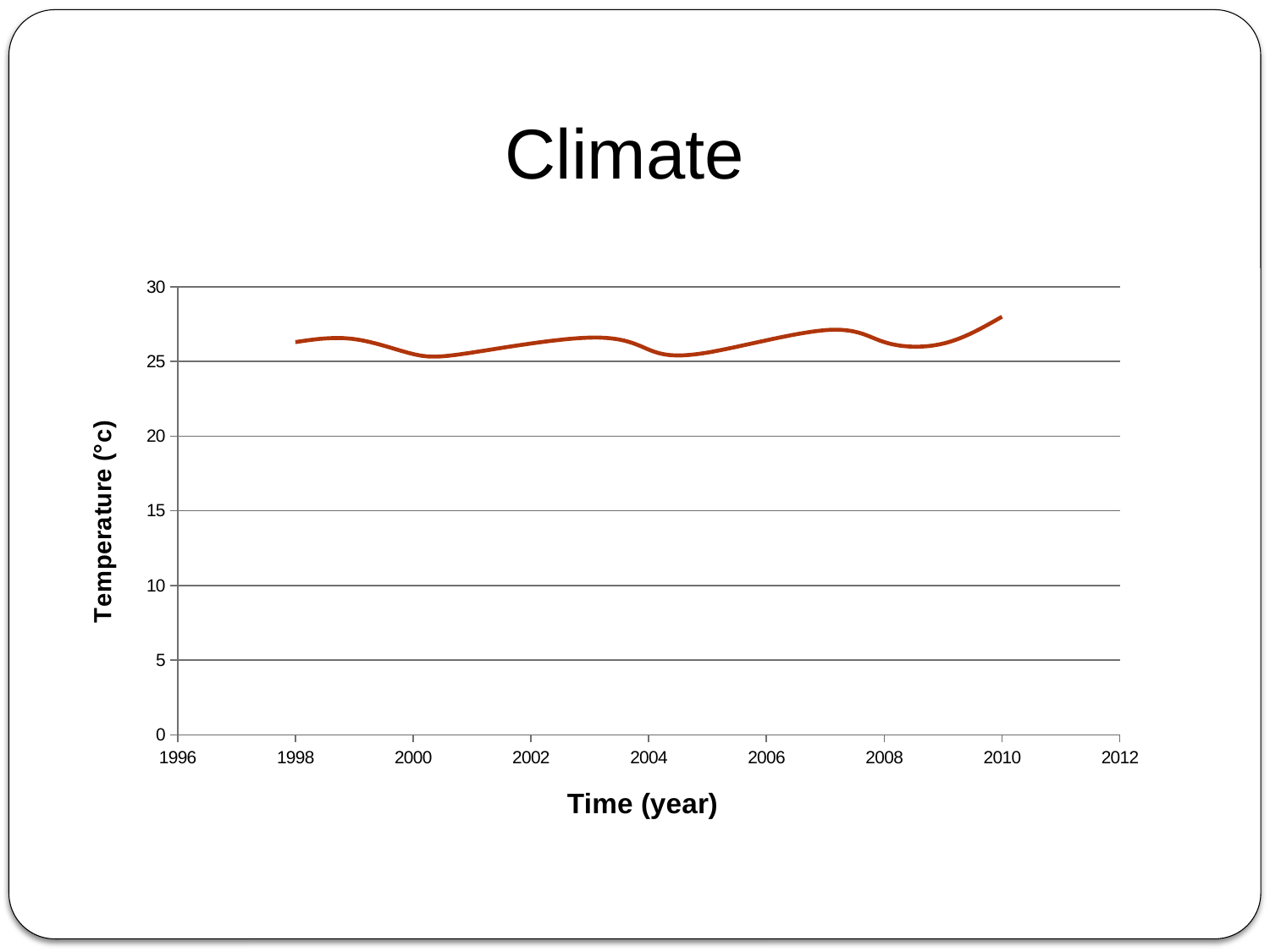

# Climate

### Chart

| Category |  average air temperature ( c°) |
|---|---|